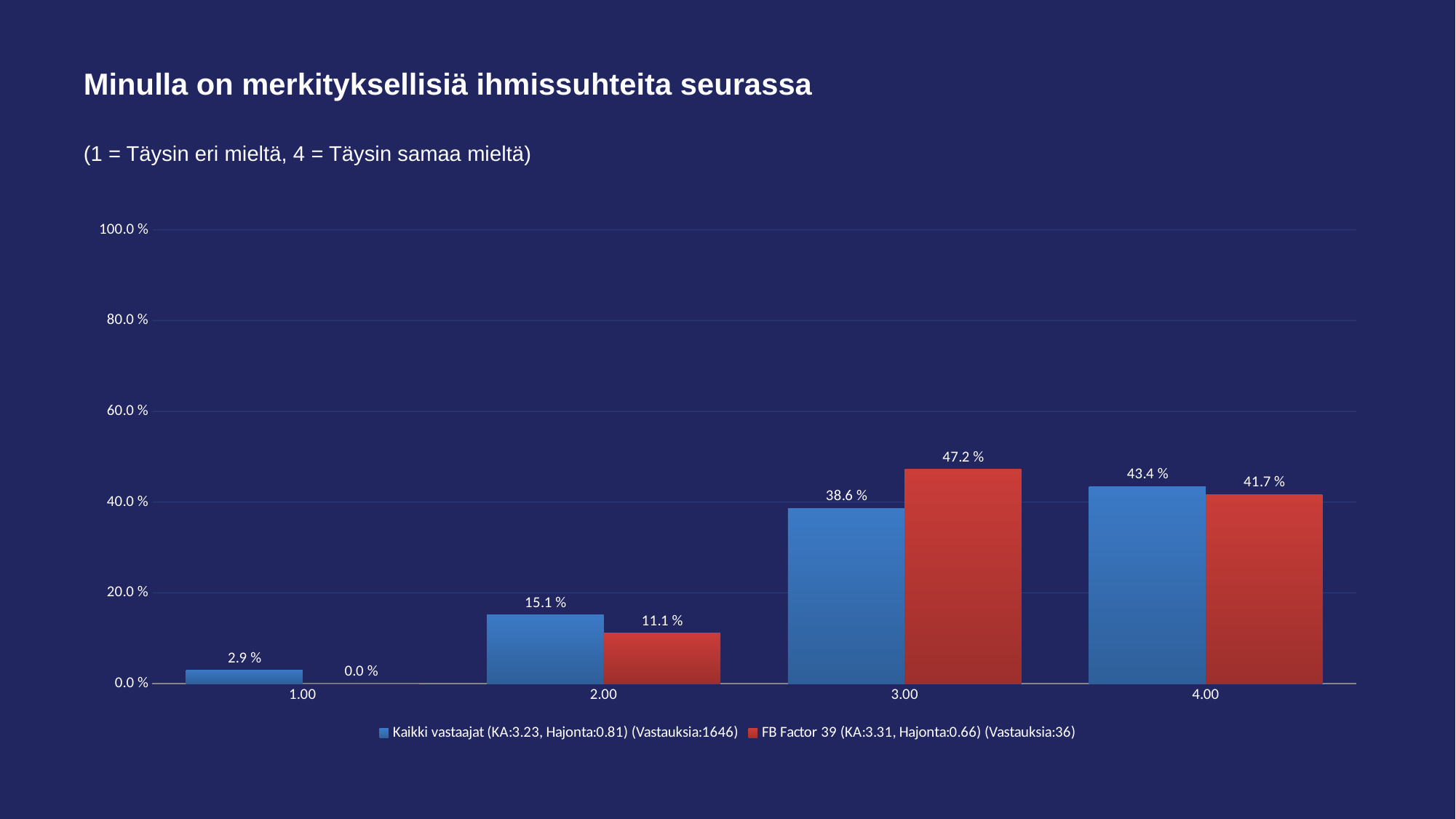

# Minulla on merkityksellisiä ihmissuhteita seurassa
(1 = Täysin eri mieltä, 4 = Täysin samaa mieltä)

### Chart

| Category | Kaikki vastaajat (KA:3.23, Hajonta:0.81) (Vastauksia:1646) | FB Factor 39 (KA:3.31, Hajonta:0.66) (Vastauksia:36) |
|---|---|---|
| 1.00 | 0.029 | 0.0 |
| 2.00 | 0.151 | 0.111 |
| 3.00 | 0.386 | 0.472 |
| 4.00 | 0.434 | 0.417 |